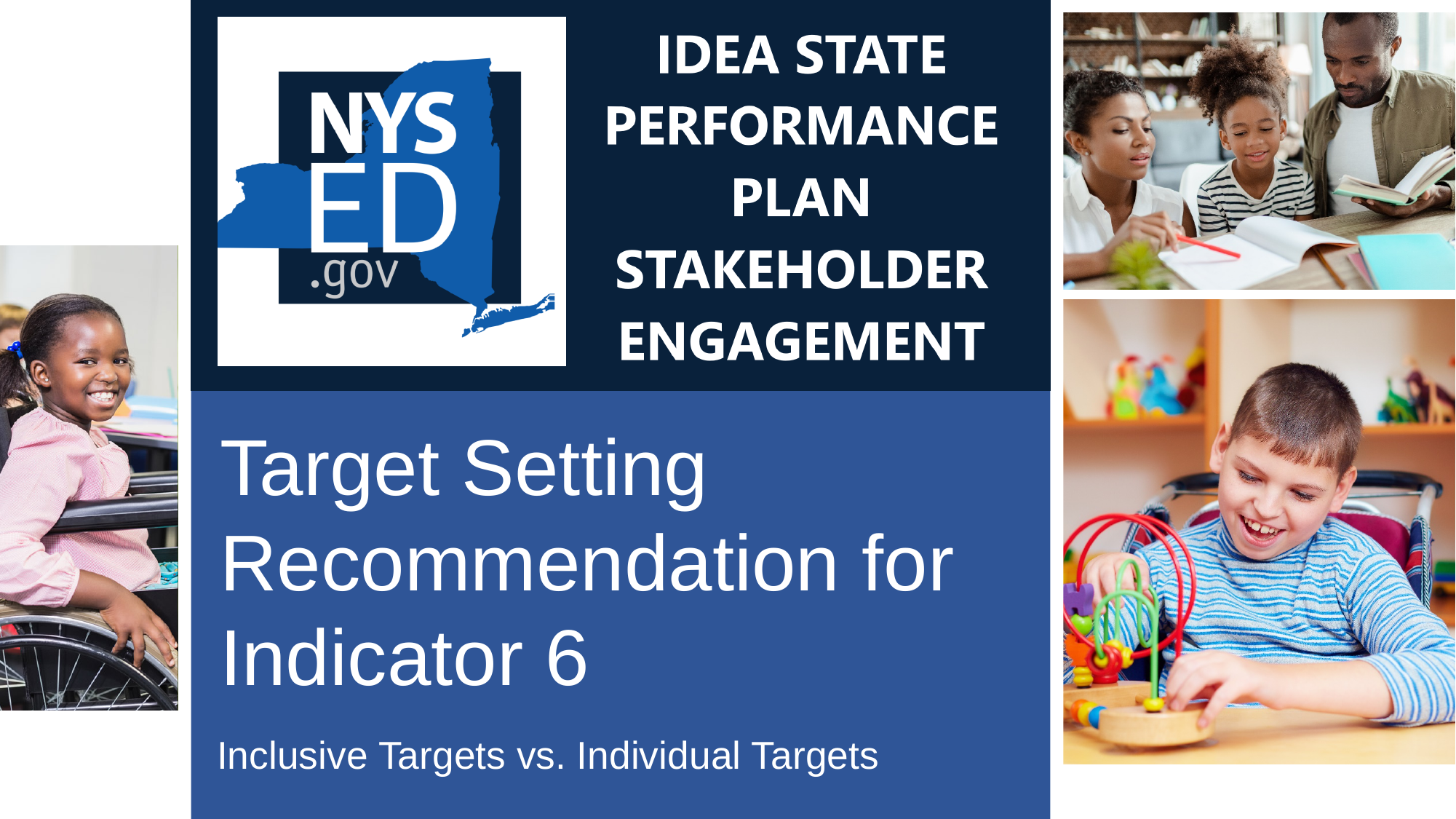

# Target Setting Recommendation for Indicator 6
Inclusive Targets vs. Individual Targets